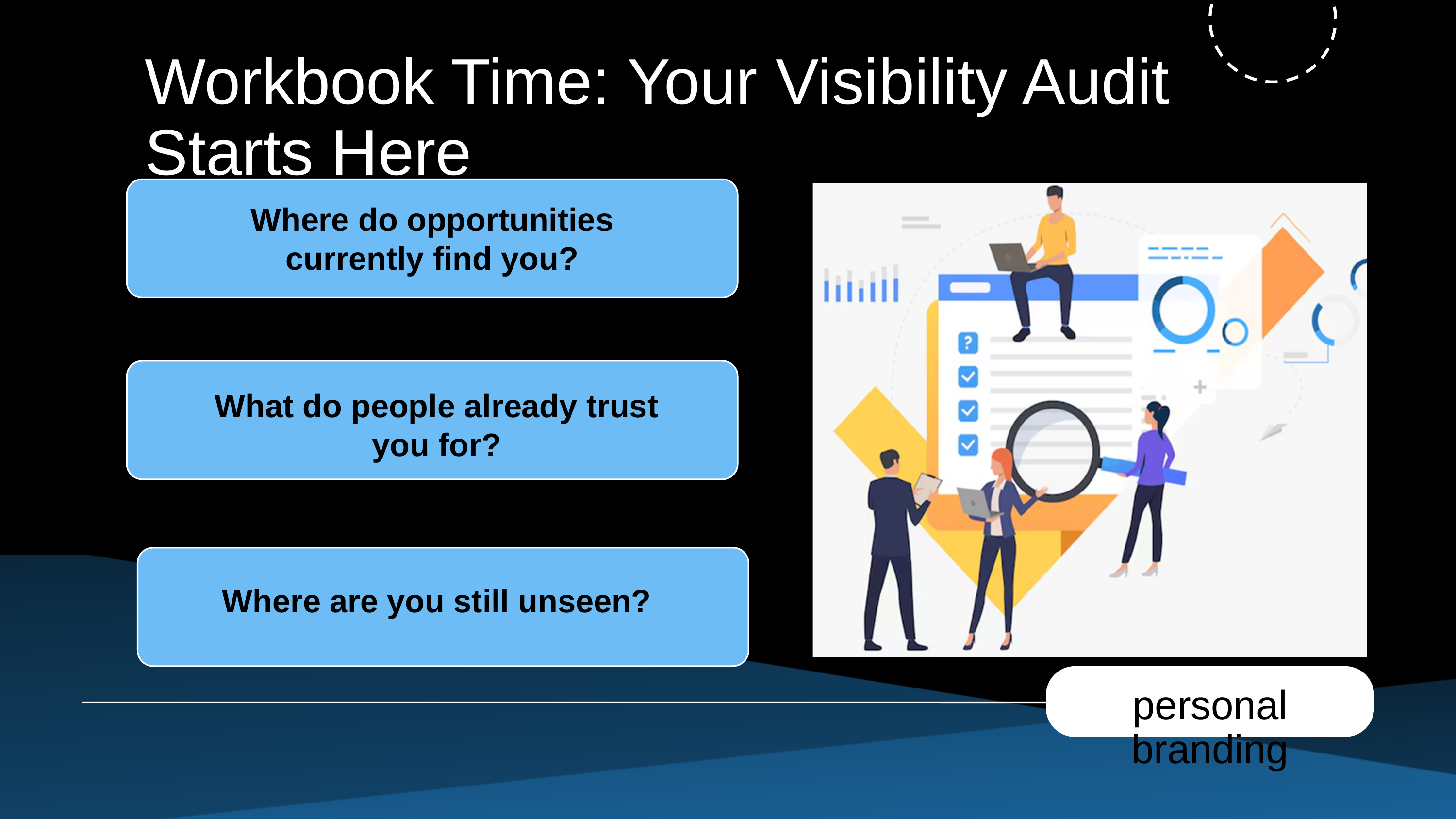

Workbook Time: Your Visibility Audit Starts Here

Where do opportunities currently find you?

What do people already trust you for?

Where are you still unseen?

personal branding